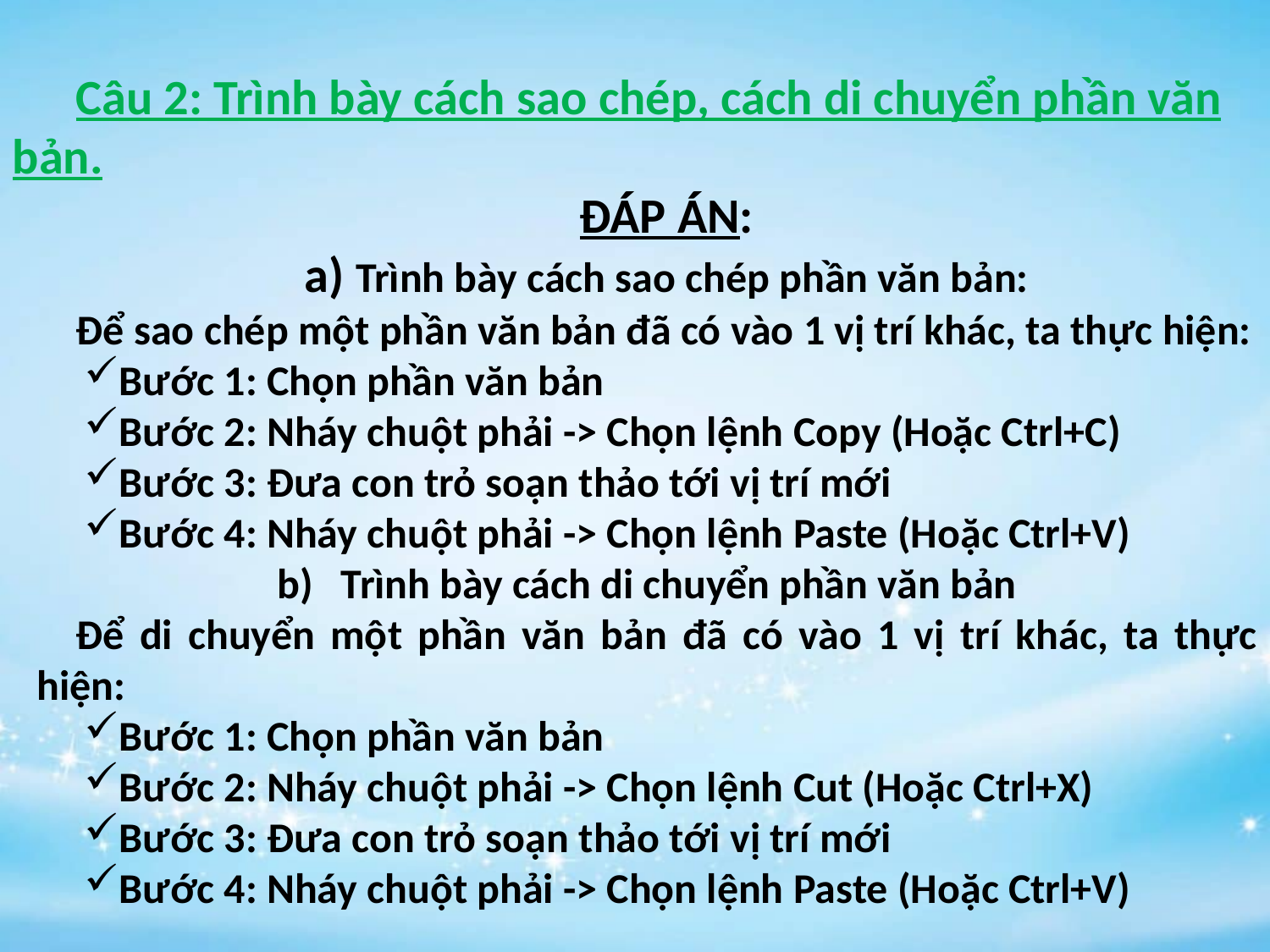

#

Câu 2: Trình bày cách sao chép, cách di chuyển phần văn bản.
ĐÁP ÁN:
a) Trình bày cách sao chép phần văn bản:
Để sao chép một phần văn bản đã có vào 1 vị trí khác, ta thực hiện:
Bước 1: Chọn phần văn bản
Bước 2: Nháy chuột phải -> Chọn lệnh Copy (Hoặc Ctrl+C)
Bước 3: Đưa con trỏ soạn thảo tới vị trí mới
Bước 4: Nháy chuột phải -> Chọn lệnh Paste (Hoặc Ctrl+V)
Trình bày cách di chuyển phần văn bản
Để di chuyển một phần văn bản đã có vào 1 vị trí khác, ta thực hiện:
Bước 1: Chọn phần văn bản
Bước 2: Nháy chuột phải -> Chọn lệnh Cut (Hoặc Ctrl+X)
Bước 3: Đưa con trỏ soạn thảo tới vị trí mới
Bước 4: Nháy chuột phải -> Chọn lệnh Paste (Hoặc Ctrl+V)